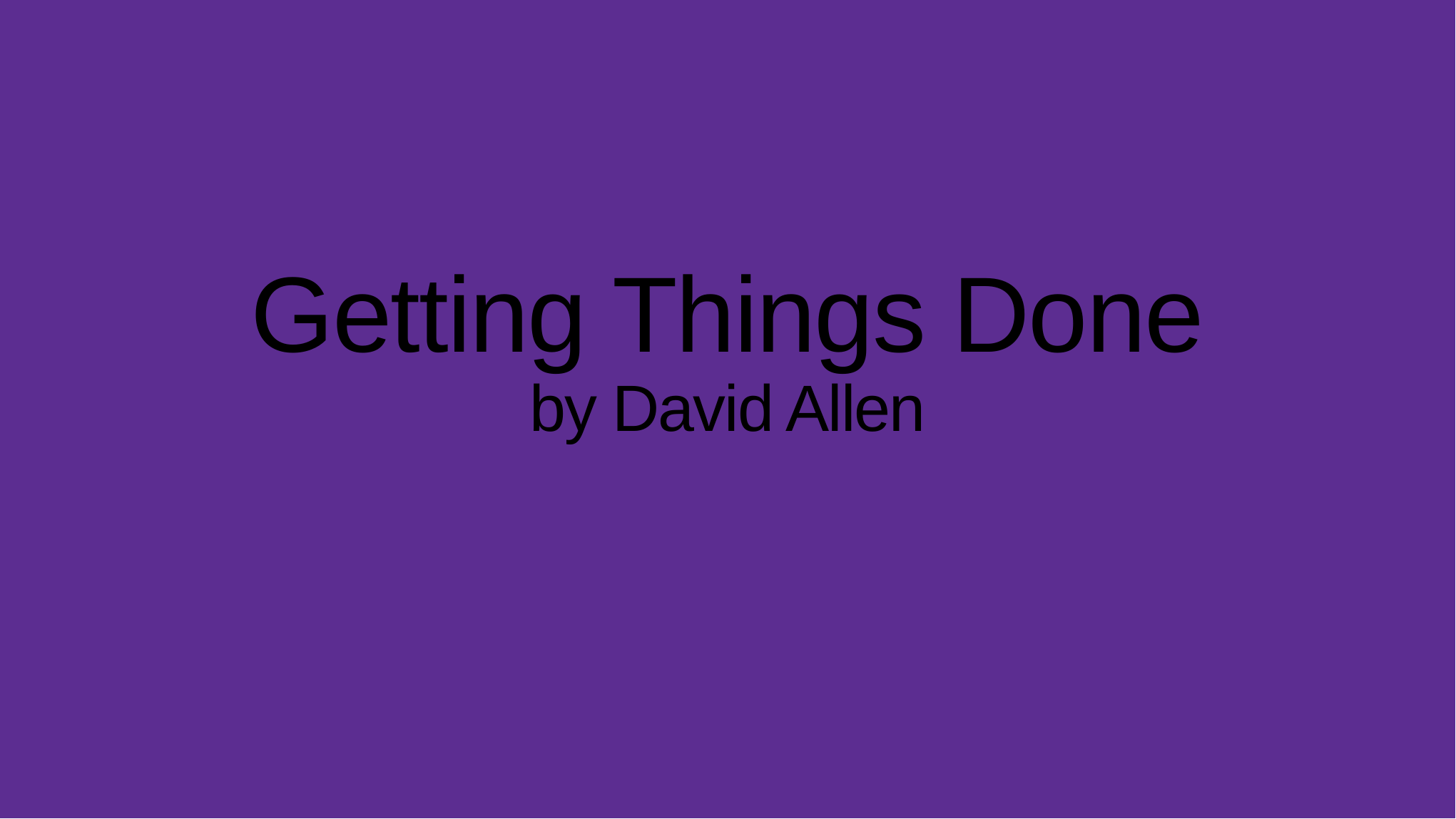

# Getting Things Done by David Allen